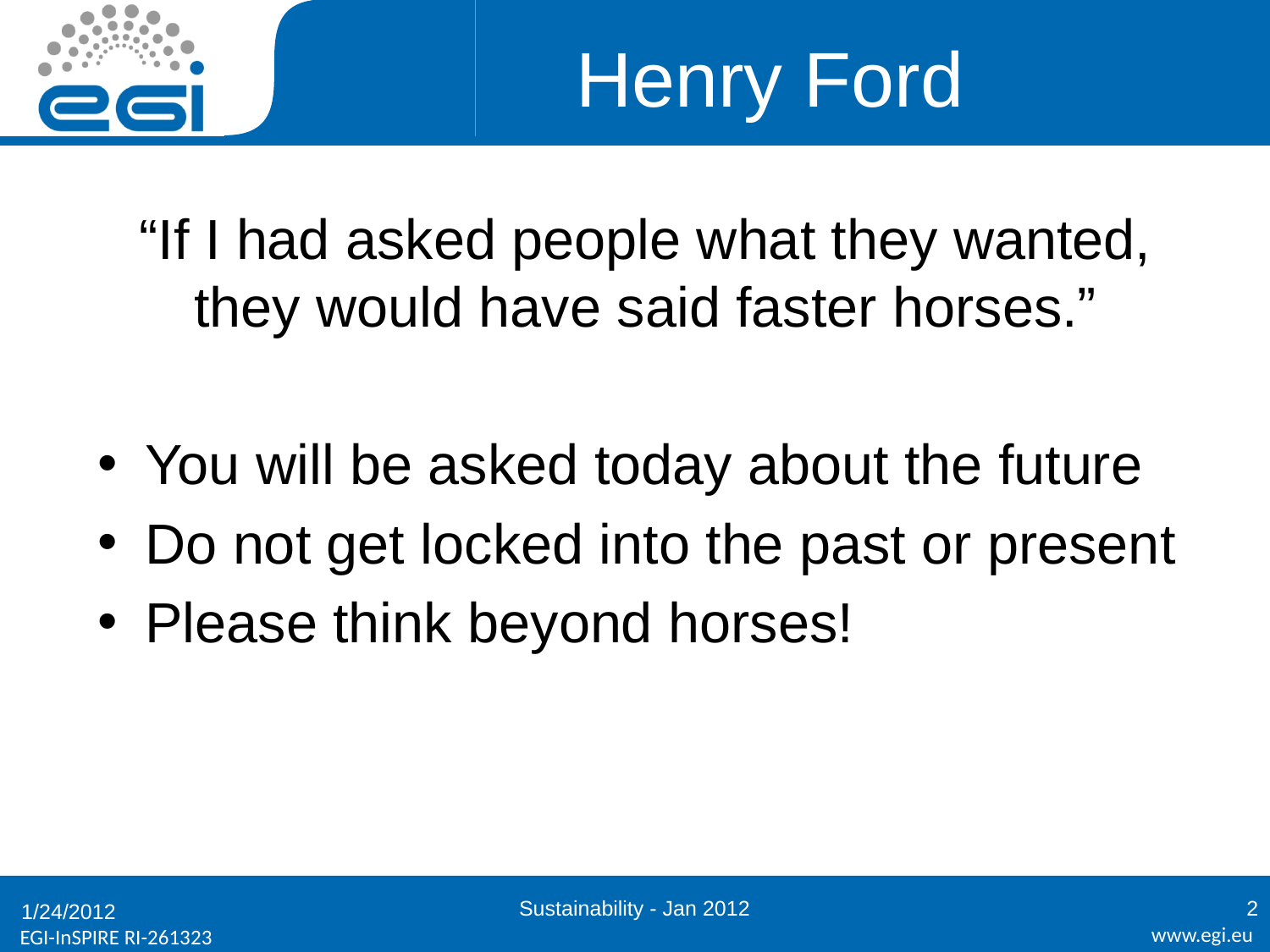

# Henry Ford
“If I had asked people what they wanted, they would have said faster horses.”

You will be asked today about the future
Do not get locked into the past or present
Please think beyond horses!

Sustainability - Jan 2012
2
1/24/2012